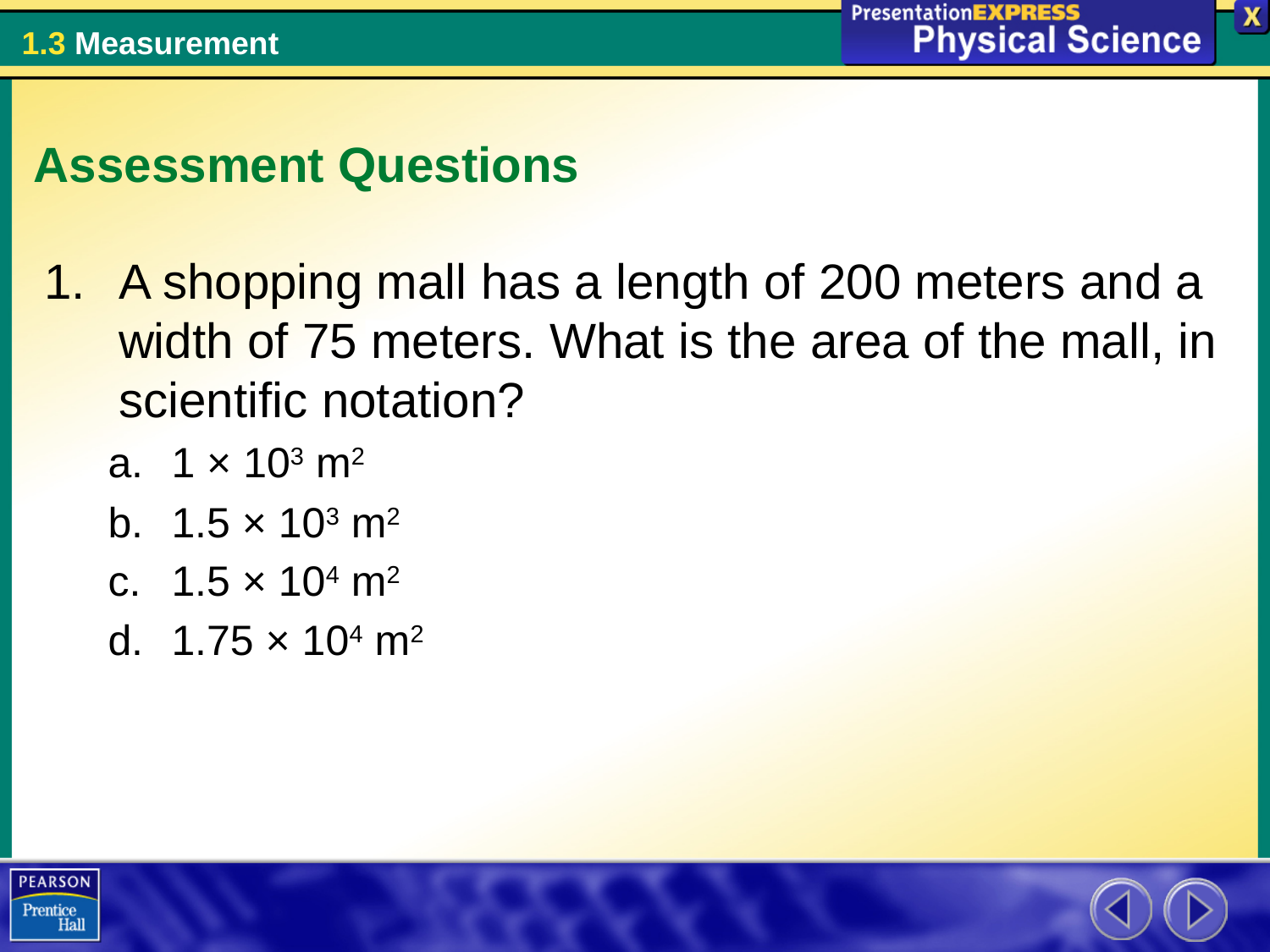

Assessment Questions
A shopping mall has a length of 200 meters and a width of 75 meters. What is the area of the mall, in scientific notation?
1 × 103 m2
1.5 × 103 m2
1.5 × 104 m2
1.75 × 104 m2